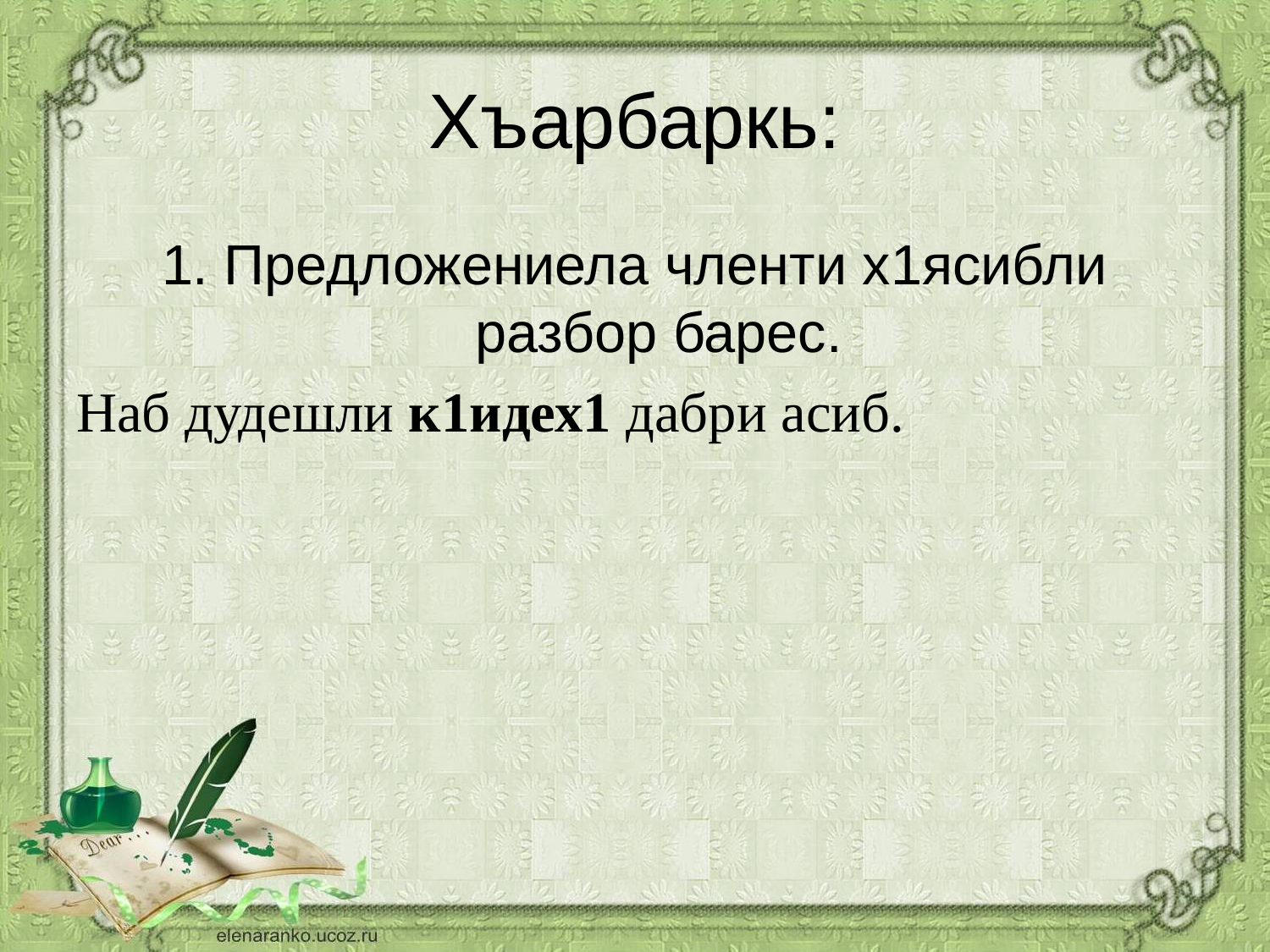

# Хъарбаркь:
1. Предложениела членти х1ясибли разбор барес.
Наб дудешли к1идех1 дабри асиб.